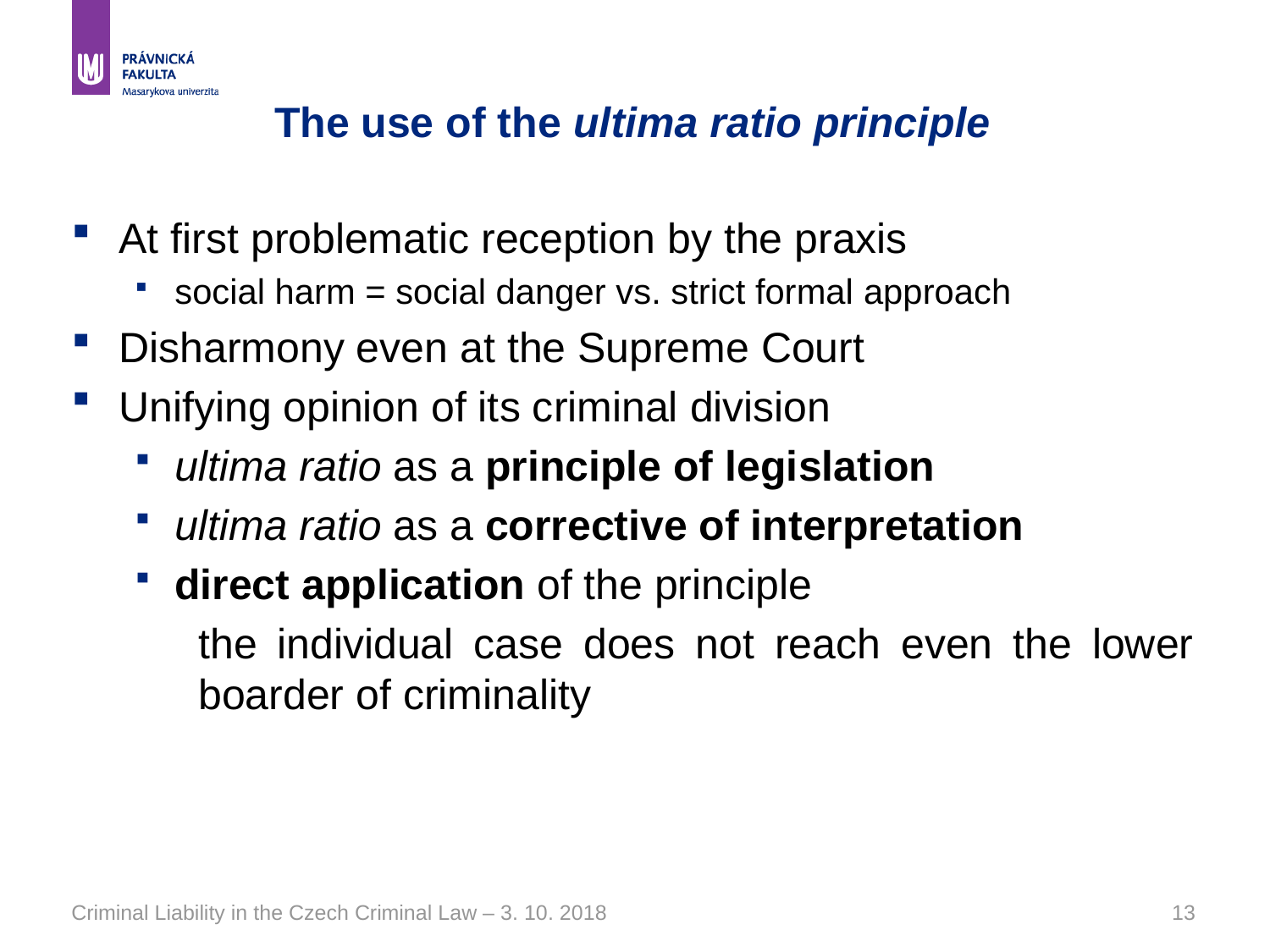

# The use of the ultima ratio principle

At first problematic reception by the praxis
social harm = social danger vs. strict formal approach
Disharmony even at the Supreme Court
Unifying opinion of its criminal division
ultima ratio as a principle of legislation
ultima ratio as a corrective of interpretation
direct application of the principle
the individual case does not reach even the lower boarder of criminality
Criminal Liability in the Czech Criminal Law – 3. 10. 2018
13